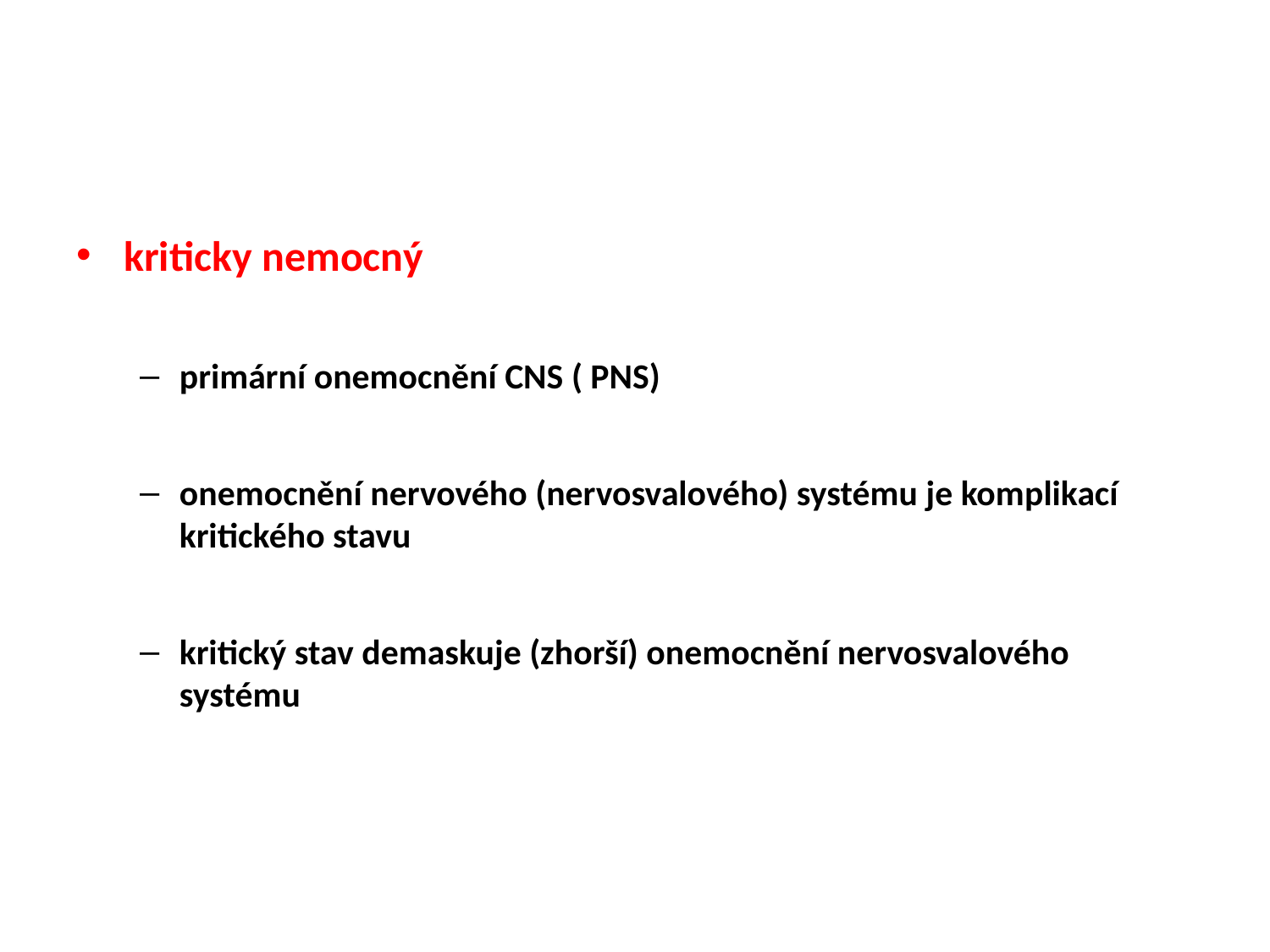

#
kriticky nemocný

primární onemocnění CNS ( PNS)

onemocnění nervového (nervosvalového) systému je komplikací kritického stavu

kritický stav demaskuje (zhorší) onemocnění nervosvalového systému